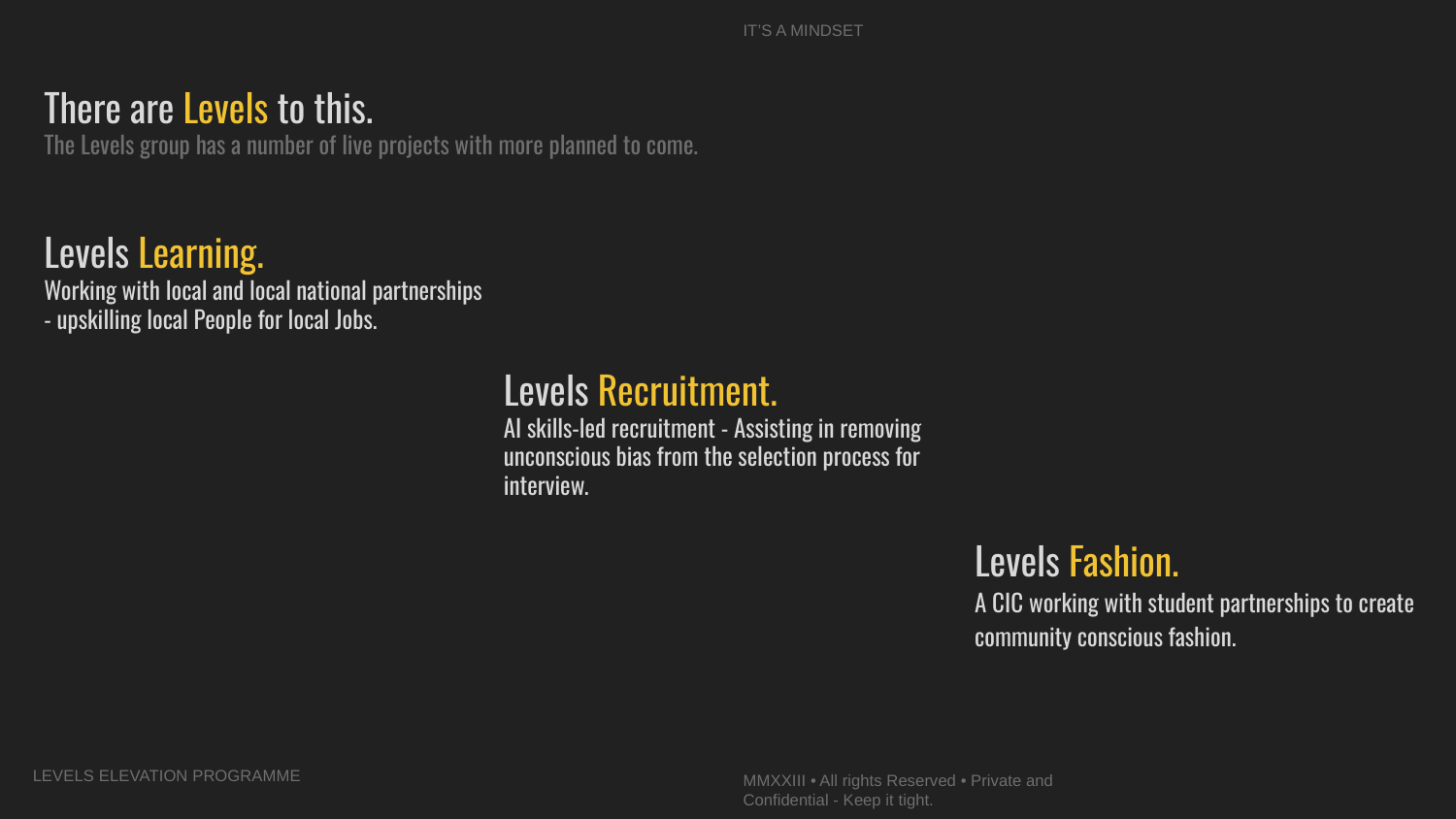

There are Levels to this.
The Levels group has a number of live projects with more planned to come.
Levels Learning.
Working with local and local national partnerships - upskilling local People for local Jobs.
Levels Recruitment.
AI skills-led recruitment - Assisting in removing unconscious bias from the selection process for interview.

Levels Fashion.
A CIC working with student partnerships to create community conscious fashion.